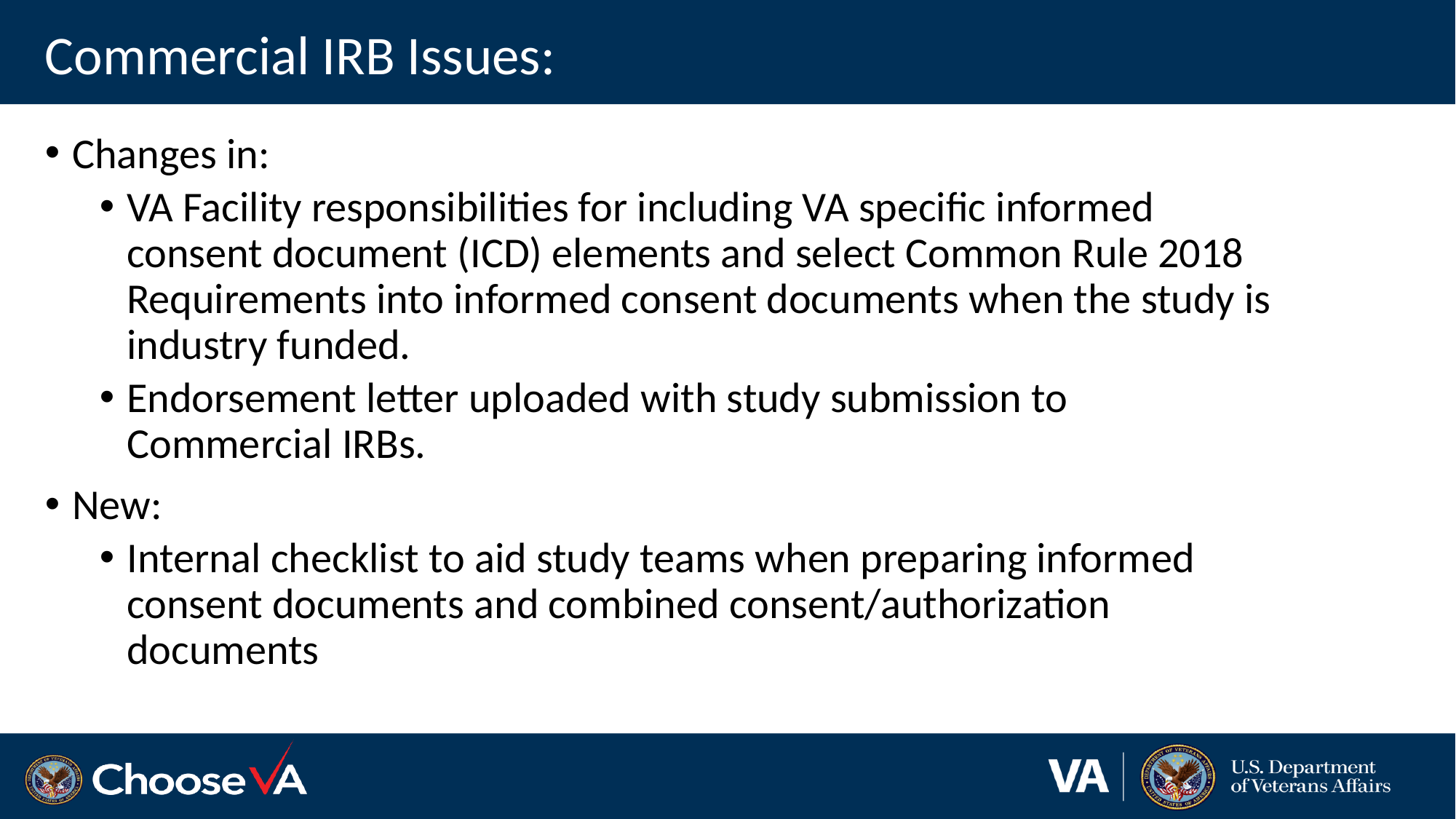

# Commercial IRB Issues:
Changes in:
VA Facility responsibilities for including VA specific informed consent document (ICD) elements and select Common Rule 2018 Requirements into informed consent documents when the study is industry funded.
Endorsement letter uploaded with study submission to Commercial IRBs.
New:
Internal checklist to aid study teams when preparing informed consent documents and combined consent/authorization documents